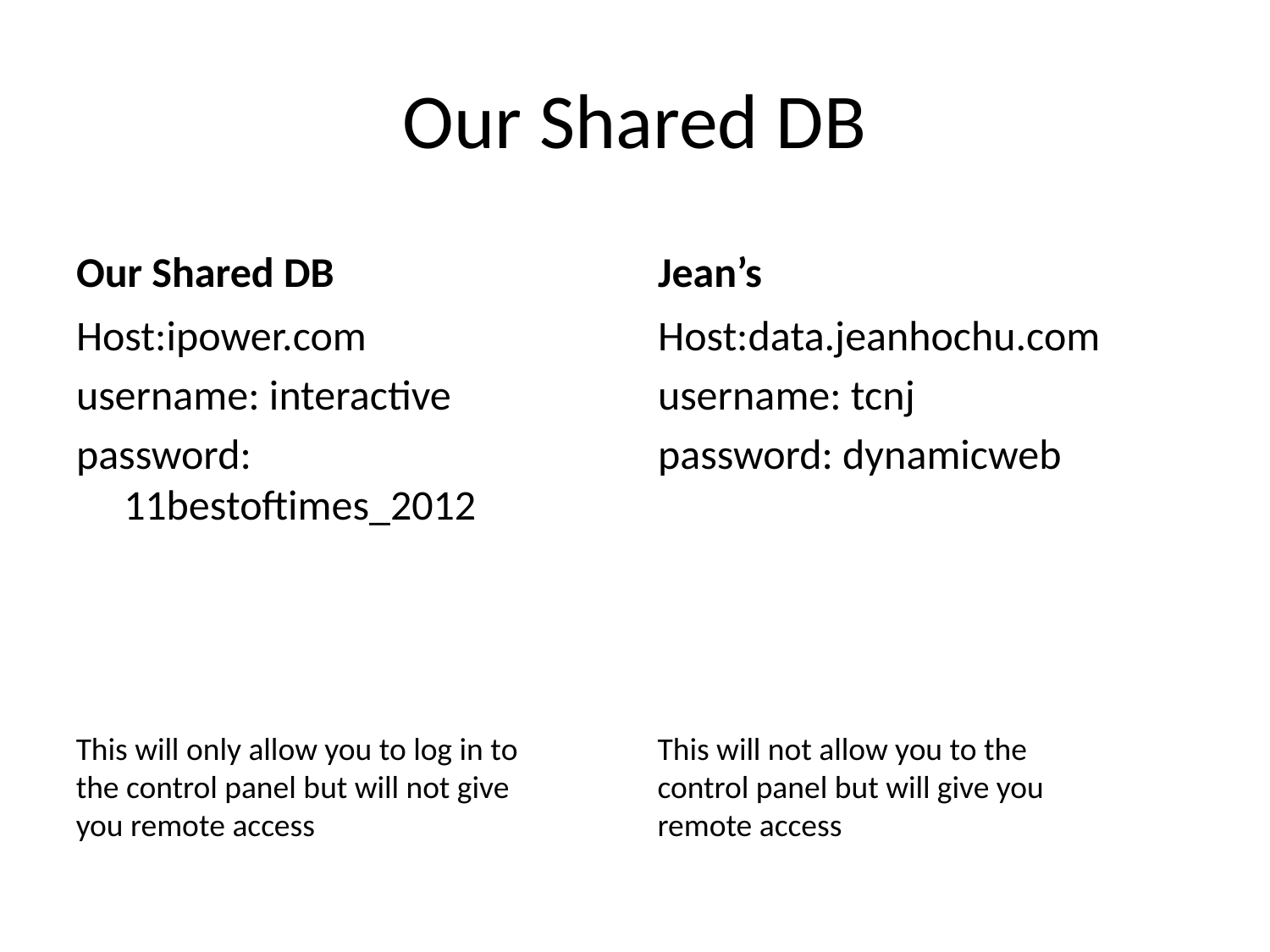

# Our Shared DB
Our Shared DB
Jean’s
Host:ipower.com
username: interactive
password: 11bestoftimes_2012
Host:data.jeanhochu.com
username: tcnj
password: dynamicweb

This will only allow you to log in to the control panel but will not give you remote access
This will not allow you to the control panel but will give you remote access